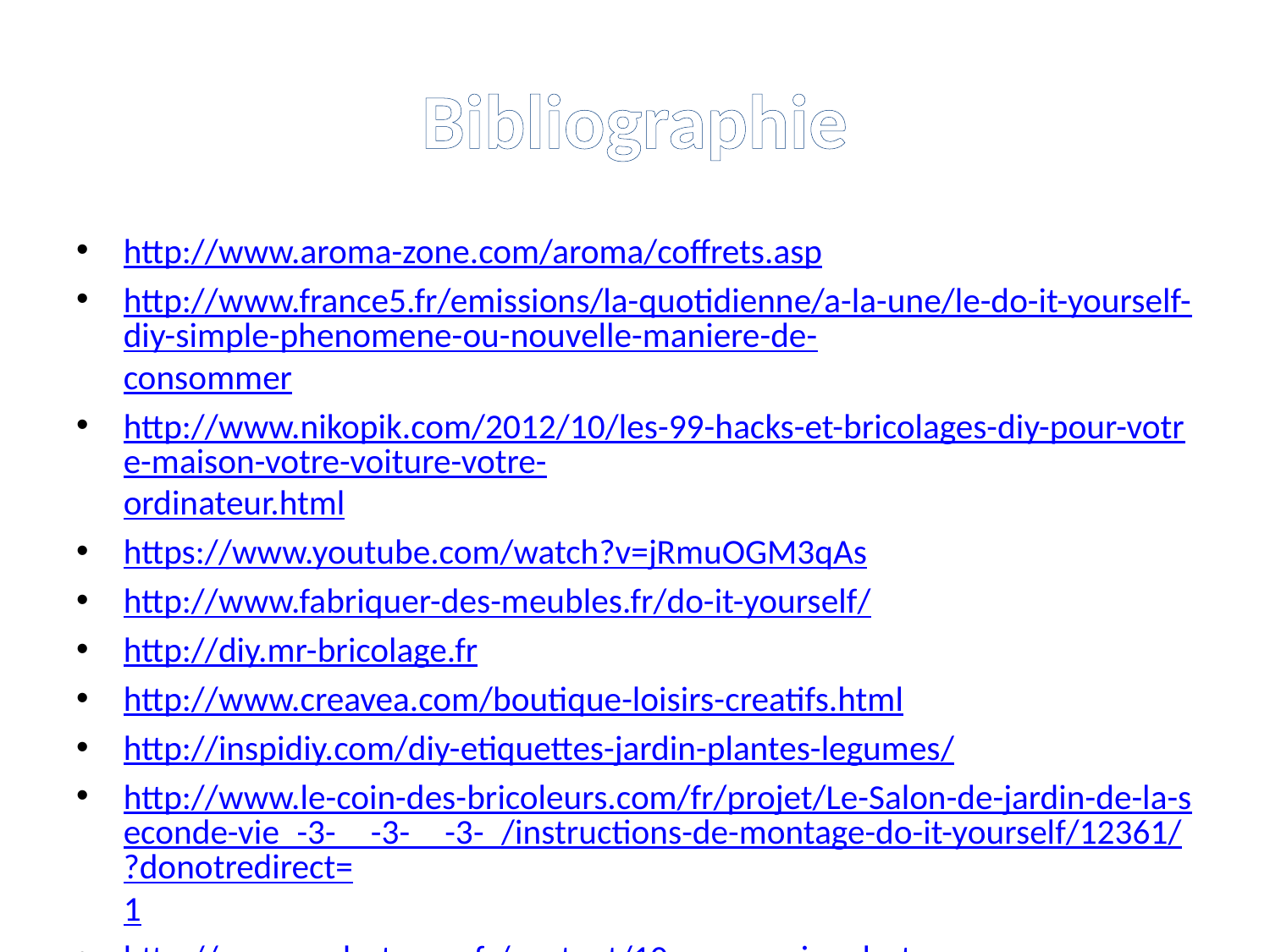

# Bibliographie
http://www.aroma-zone.com/aroma/coffrets.asp
http://www.france5.fr/emissions/la-quotidienne/a-la-une/le-do-it-yourself-diy-simple-phenomene-ou-nouvelle-maniere-de-consommer
http://www.nikopik.com/2012/10/les-99-hacks-et-bricolages-diy-pour-votre-maison-votre-voiture-votre-ordinateur.html
https://www.youtube.com/watch?v=jRmuOGM3qAs
http://www.fabriquer-des-meubles.fr/do-it-yourself/
http://diy.mr-bricolage.fr
http://www.creavea.com/boutique-loisirs-creatifs.html
http://inspidiy.com/diy-etiquettes-jardin-plantes-legumes/
http://www.le-coin-des-bricoleurs.com/fr/projet/Le-Salon-de-jardin-de-la-seconde-vie_-3-__-3-__-3-_/instructions-de-montage-do-it-yourself/12361/?donotredirect=1
http://www.sodastream.fr/content/10-pourquoi-sodastream